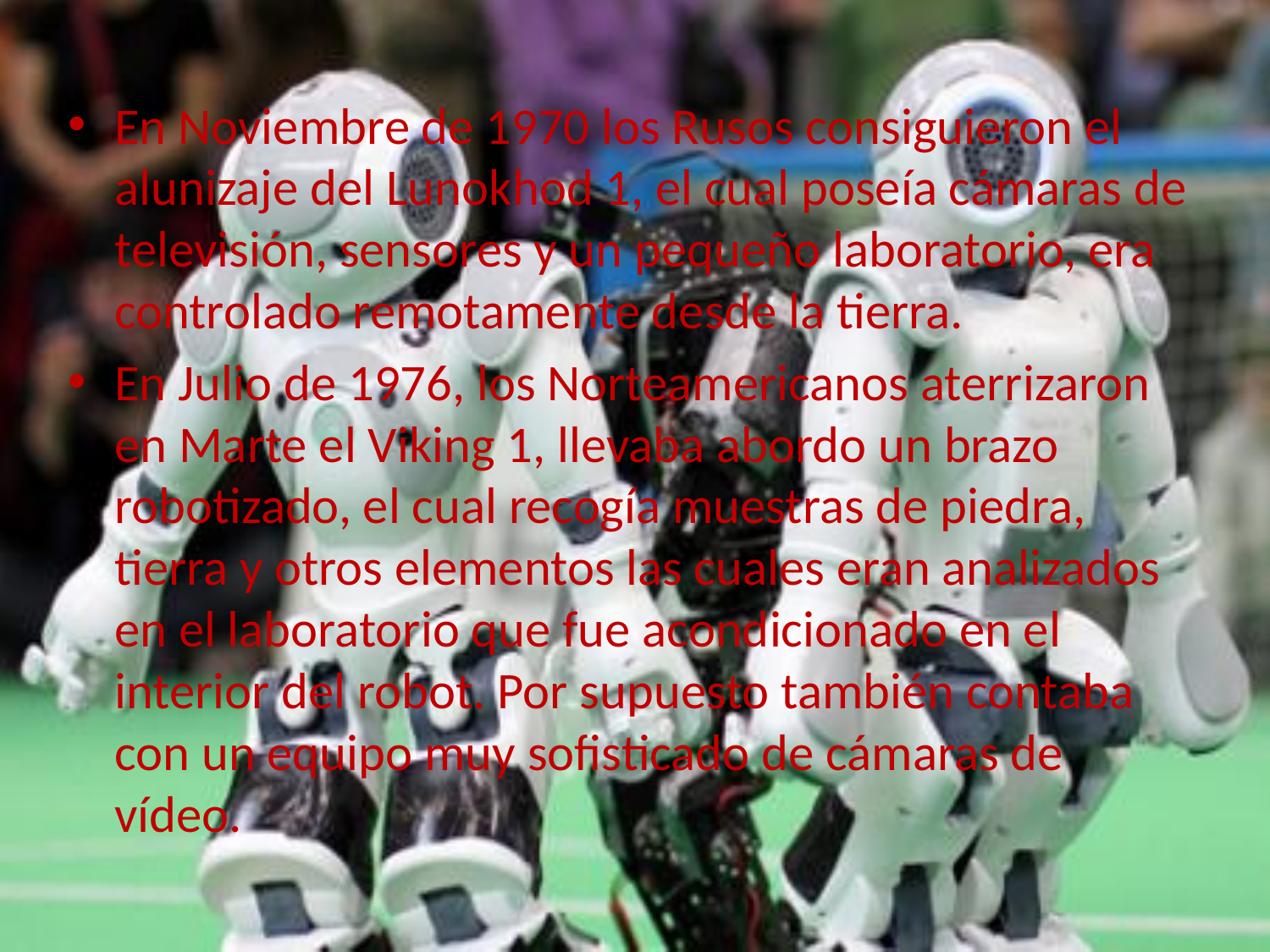

En Noviembre de 1970 los Rusos consiguieron el alunizaje del Lunokhod 1, el cual poseía cámaras de televisión, sensores y un pequeño laboratorio, era controlado remotamente desde la tierra.
En Julio de 1976, los Norteamericanos aterrizaron en Marte el Viking 1, llevaba abordo un brazo robotizado, el cual recogía muestras de piedra, tierra y otros elementos las cuales eran analizados en el laboratorio que fue acondicionado en el interior del robot. Por supuesto también contaba con un equipo muy sofisticado de cámaras de vídeo.